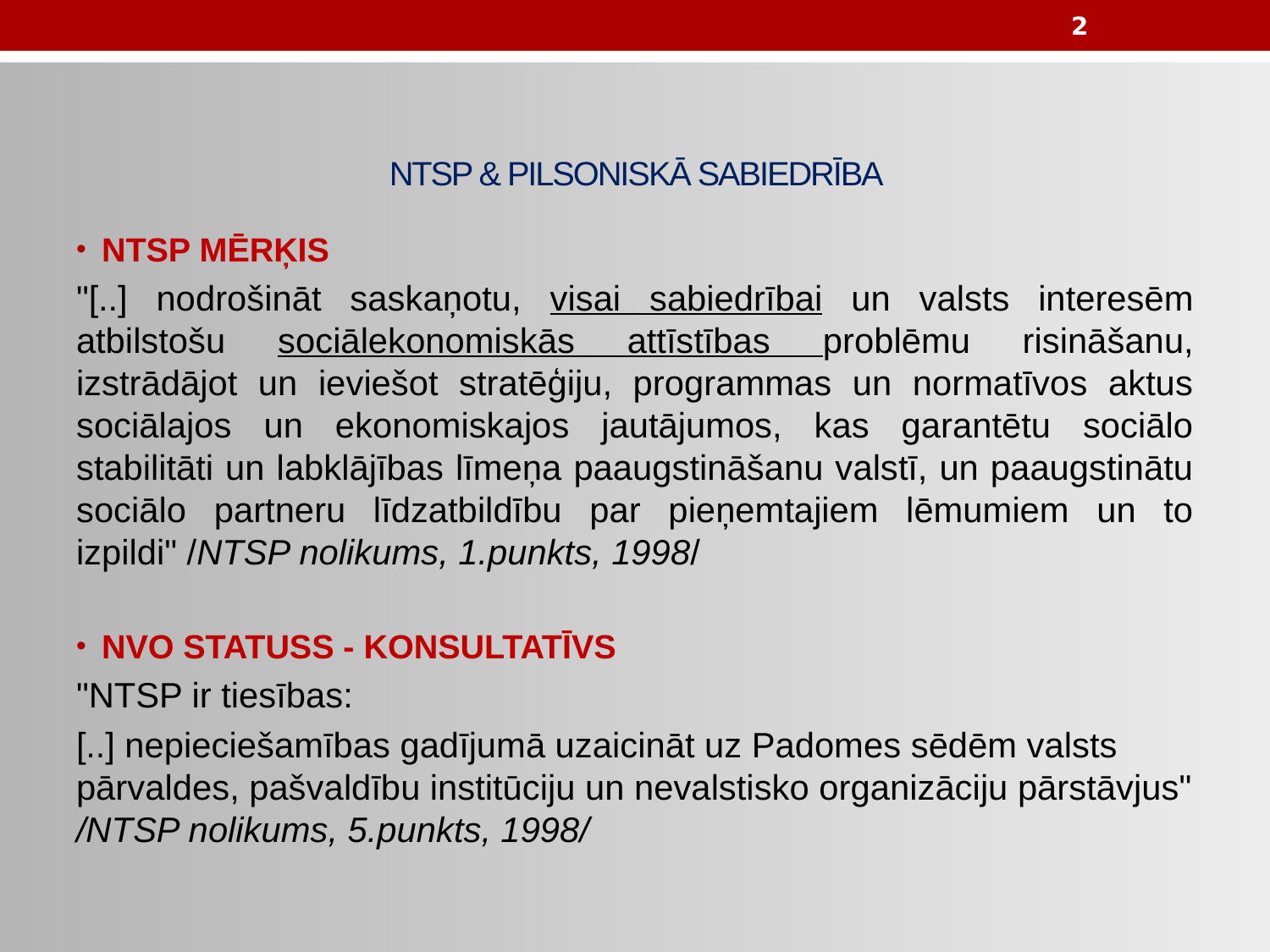

2
# NTSP & PILSONISKĀ SABIEDRĪBA
NTSP MĒRĶIS
"[..] nodrošināt saskaņotu, visai sabiedrībai un valsts interesēm atbilstošu sociālekonomiskās attīstības problēmu risināšanu, izstrādājot un ieviešot stratēģiju, programmas un normatīvos aktus sociālajos un ekonomiskajos jautājumos, kas garantētu sociālo stabilitāti un labklājības līmeņa paaugstināšanu valstī, un paaugstinātu sociālo partneru līdzatbildību par pieņemtajiem lēmumiem un to izpildi" /NTSP nolikums, 1.punkts, 1998/

NVO STATUSS - KONSULTATĪVS
"NTSP ir tiesības:
[..] nepieciešamības gadījumā uzaicināt uz Padomes sēdēm valsts pārvaldes, pašvaldību institūciju un nevalstisko organizāciju pārstāvjus" /NTSP nolikums, 5.punkts, 1998/